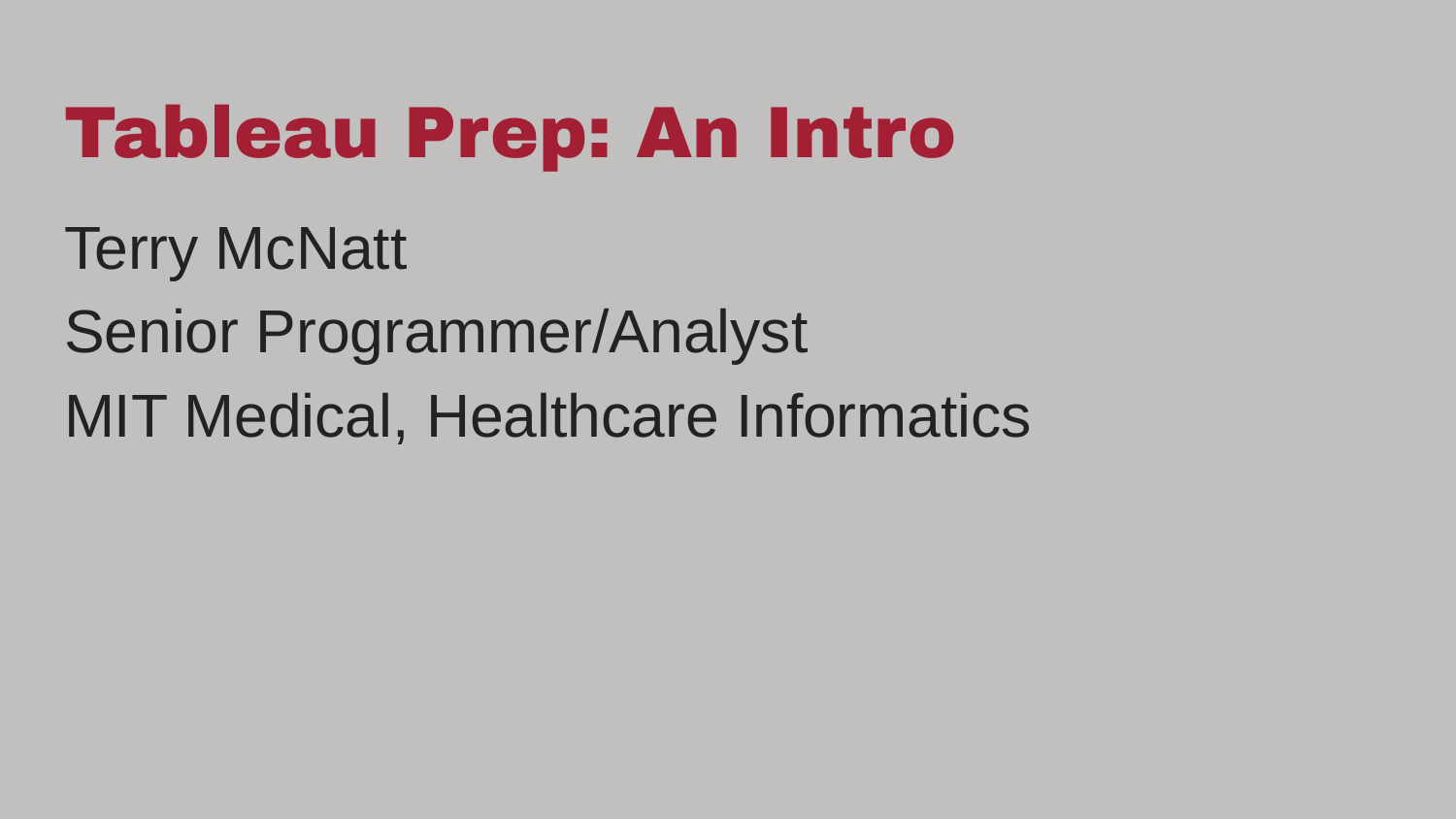

# Tableau Prep: An Intro
Terry McNatt
Senior Programmer/Analyst
MIT Medical, Healthcare Informatics